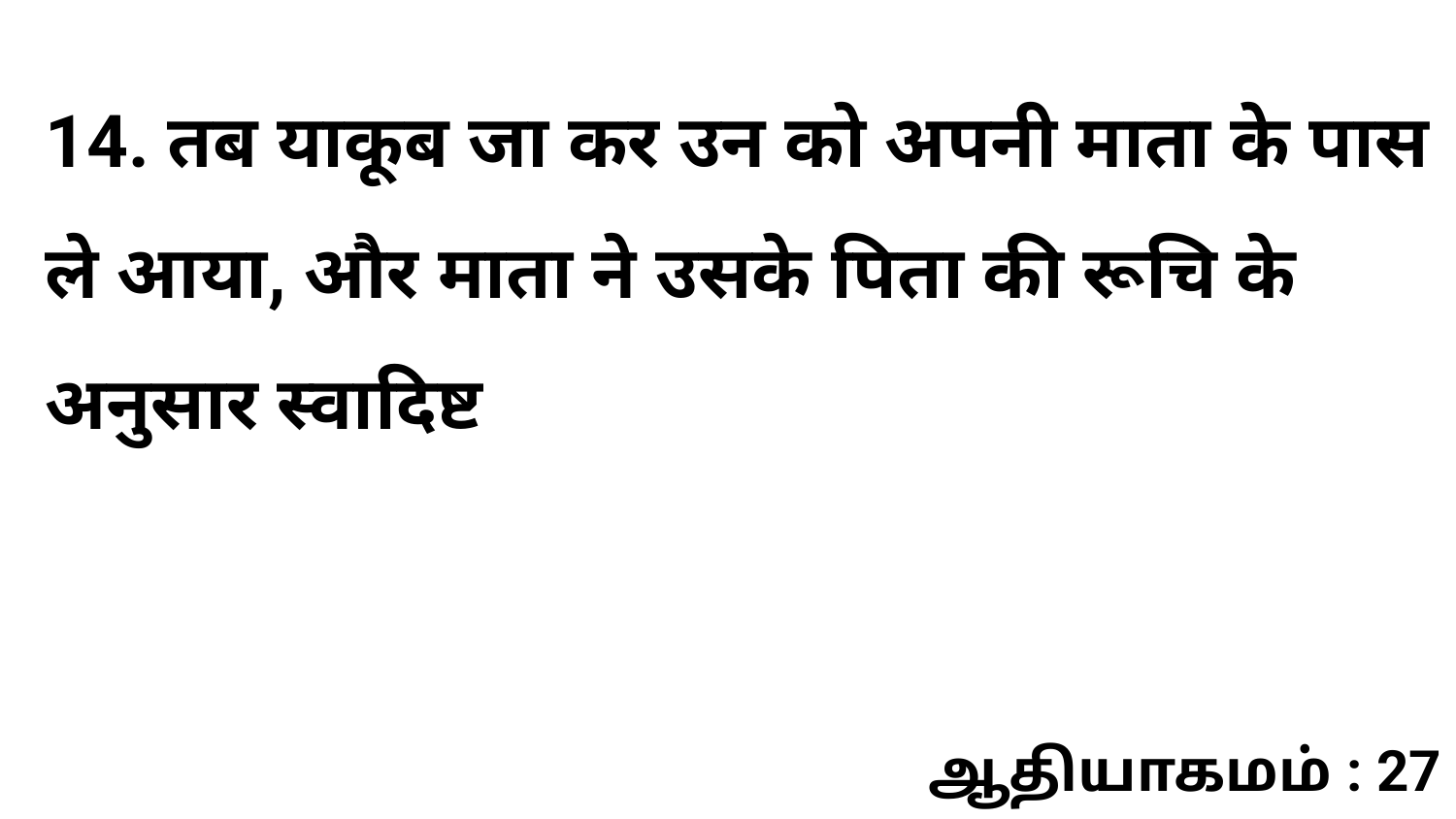

14. तब याकूब जा कर उन को अपनी माता के पास ले आया, और माता ने उसके पिता की रूचि के अनुसार स्वादिष्ट
ஆதியாகமம் : 27